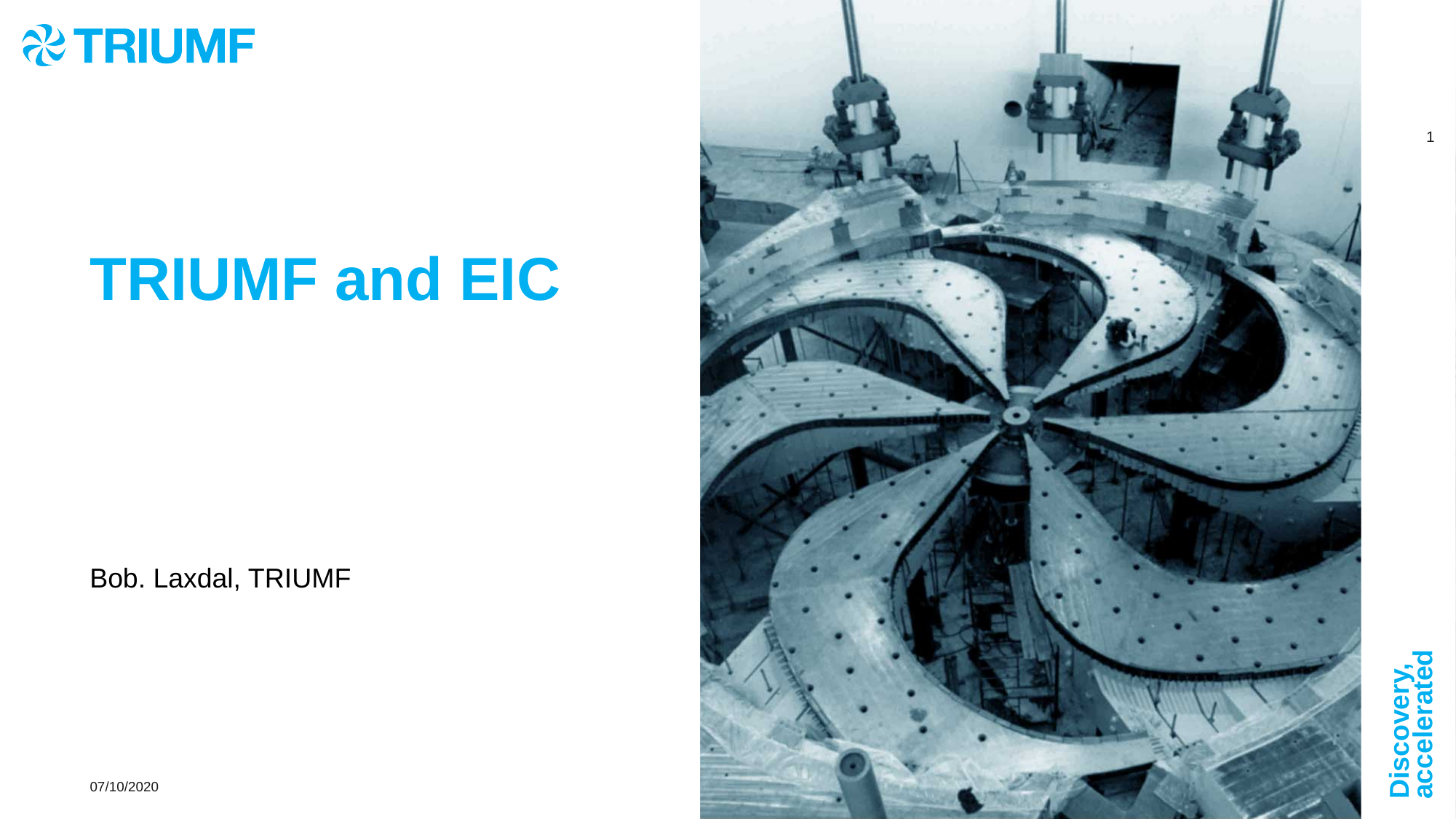

# TRIUMF and EIC
Bob. Laxdal, TRIUMF